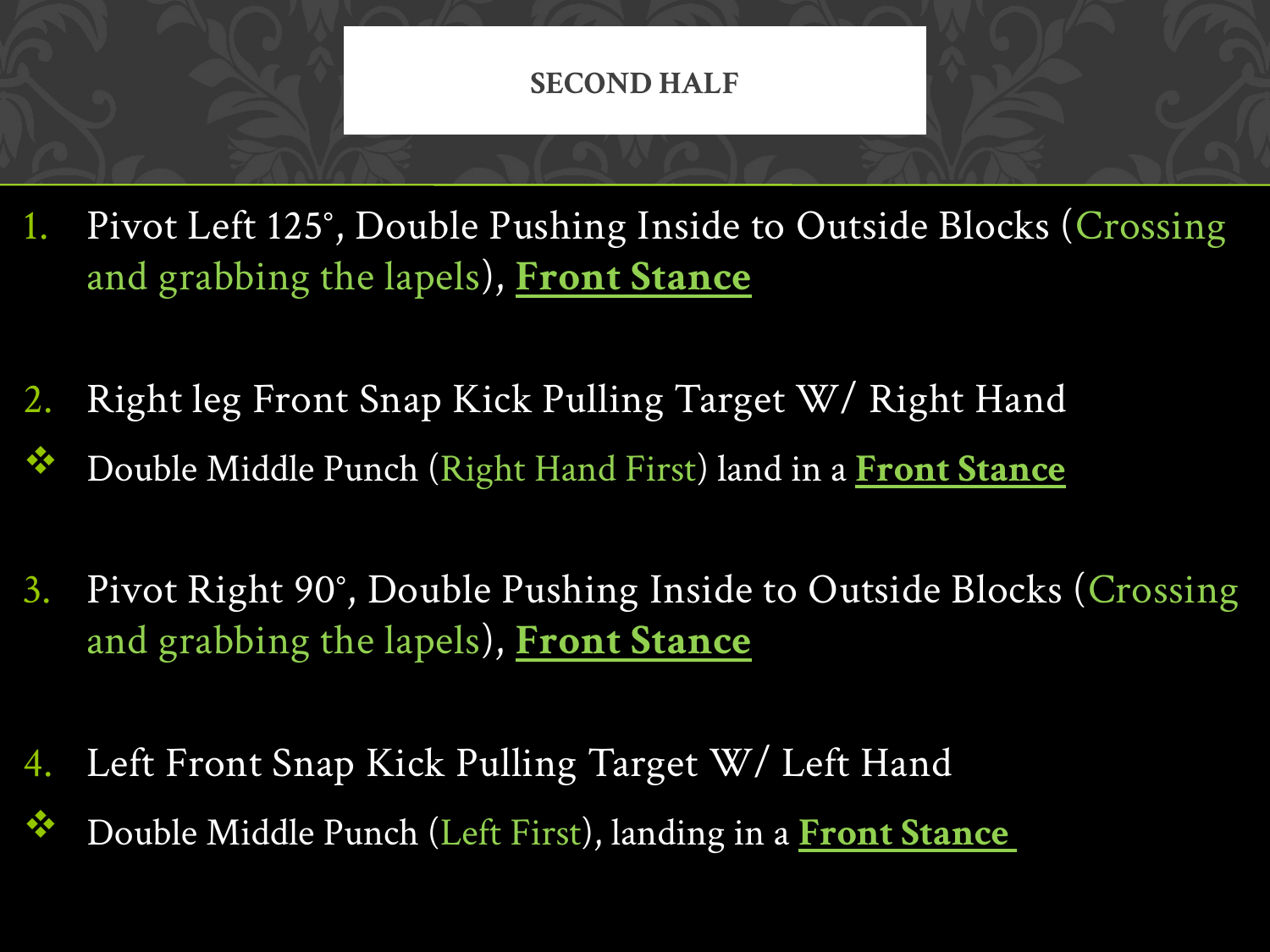

# Second Half
Pivot Left 125°, Double Pushing Inside to Outside Blocks (Crossing and grabbing the lapels), Front Stance

Right leg Front Snap Kick Pulling Target W/ Right Hand
Double Middle Punch (Right Hand First) land in a Front Stance

Pivot Right 90°, Double Pushing Inside to Outside Blocks (Crossing and grabbing the lapels), Front Stance

Left Front Snap Kick Pulling Target W/ Left Hand
Double Middle Punch (Left First), landing in a Front Stance